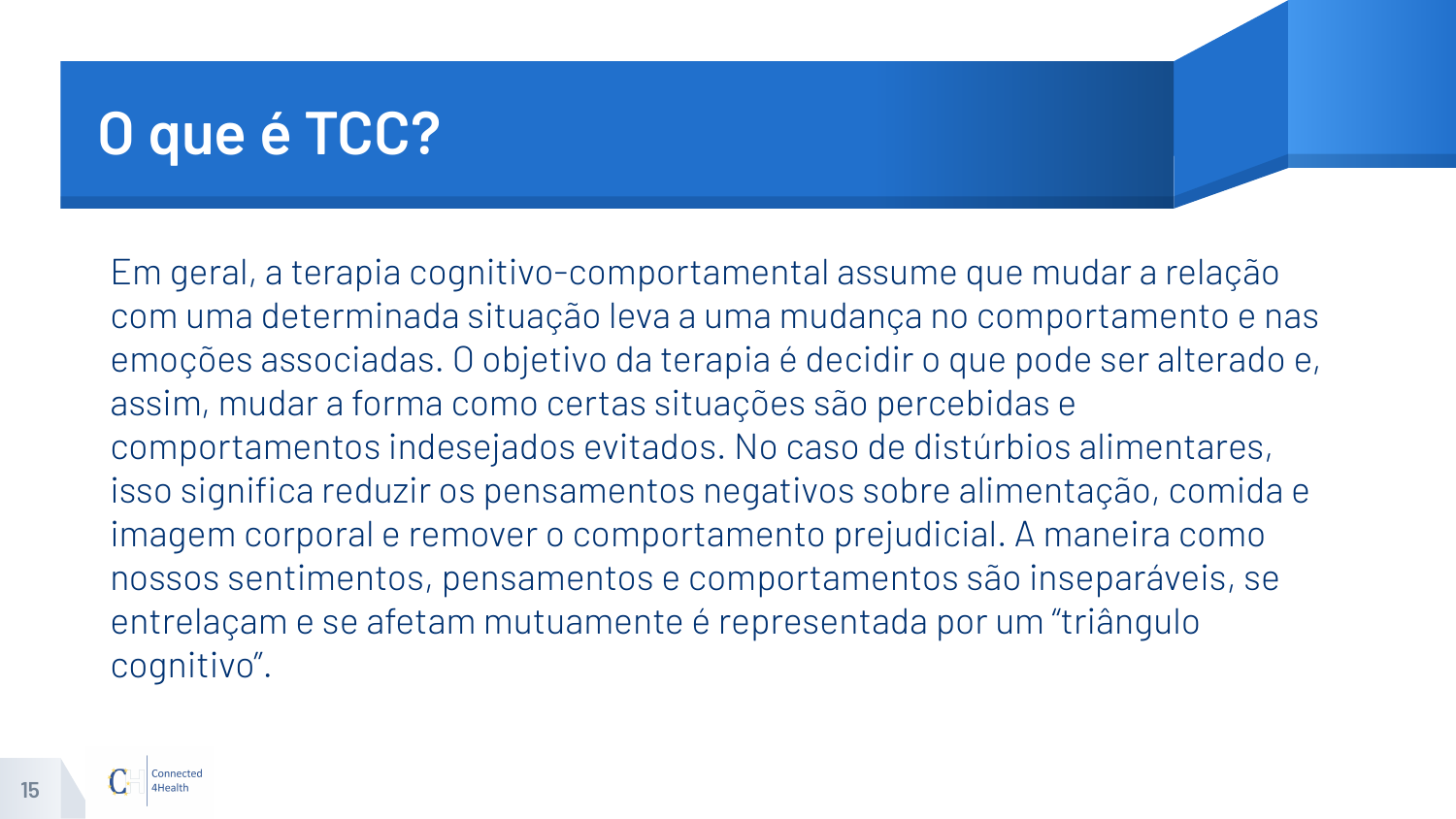

# O que é TCC?
Em geral, a terapia cognitivo-comportamental assume que mudar a relação com uma determinada situação leva a uma mudança no comportamento e nas emoções associadas. O objetivo da terapia é decidir o que pode ser alterado e, assim, mudar a forma como certas situações são percebidas e comportamentos indesejados evitados. No caso de distúrbios alimentares, isso significa reduzir os pensamentos negativos sobre alimentação, comida e imagem corporal e remover o comportamento prejudicial. A maneira como nossos sentimentos, pensamentos e comportamentos são inseparáveis, se entrelaçam e se afetam mutuamente é representada por um “triângulo cognitivo”.
15